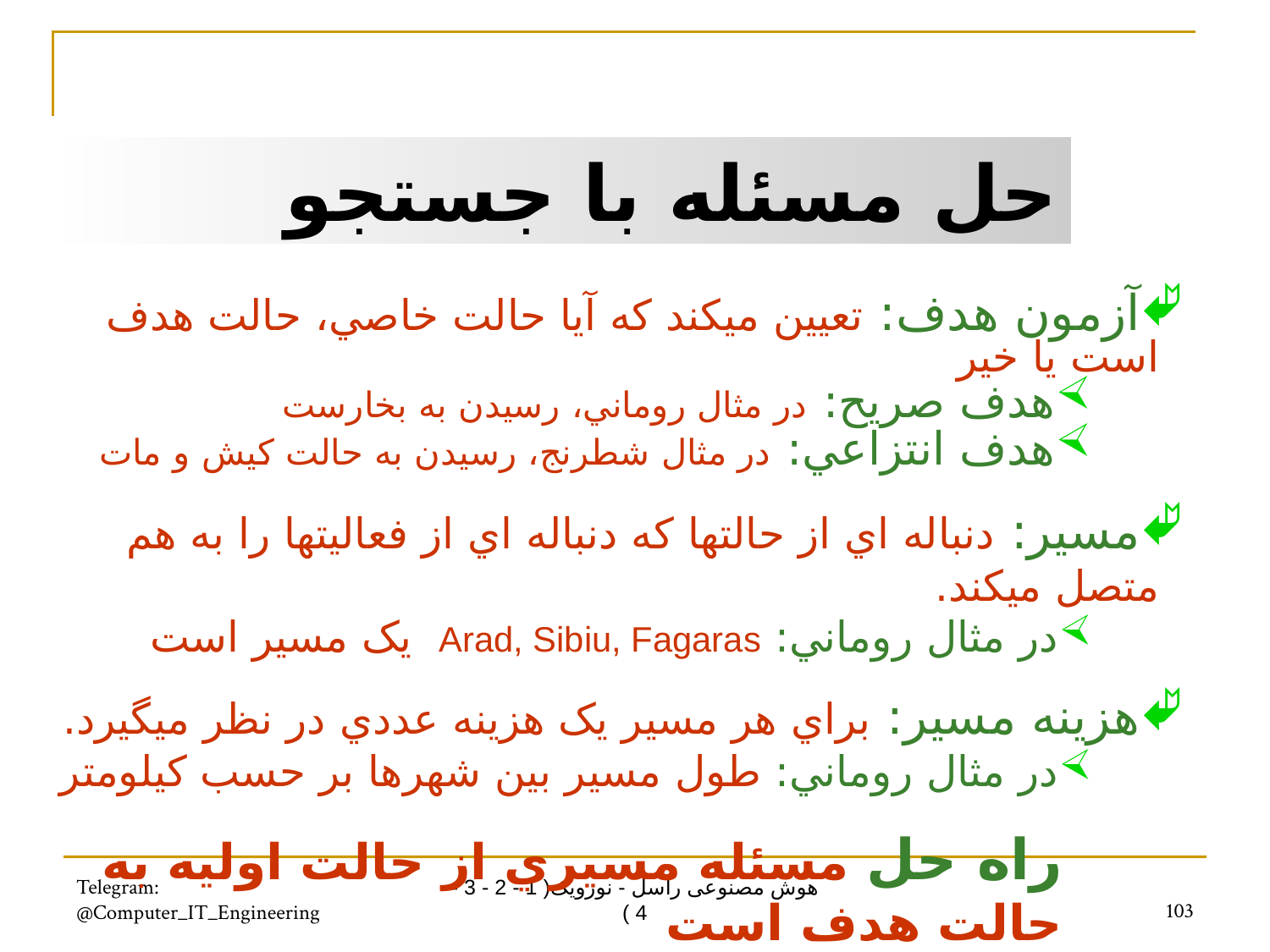

حل مسئله با جستجو
آزمون هدف: تعيين ميکند که آيا حالت خاصي، حالت هدف است يا خير
هدف صريح: در مثال روماني، رسيدن به بخارست
هدف انتزاعي: در مثال شطرنج، رسيدن به حالت کيش و مات
مسير: دنباله اي از حالتها که دنباله اي از فعاليتها را به هم متصل ميکند.
در مثال روماني: Arad, Sibiu, Fagaras  يک مسير است
هزينه مسير: براي هر مسير يک هزينه عددي در نظر ميگيرد.
در مثال روماني: طول مسير بين شهرها بر حسب کيلومتر
راه حل مسئله مسيري از حالت اوليه به حالت هدف است
         راه حل بهينه کمترين هزينه مسير را دارد
Telegram: @Computer_IT_Engineering
103
هوش مصنوعی راسل - نورویک( 1 - 2 - 3 - 4 )